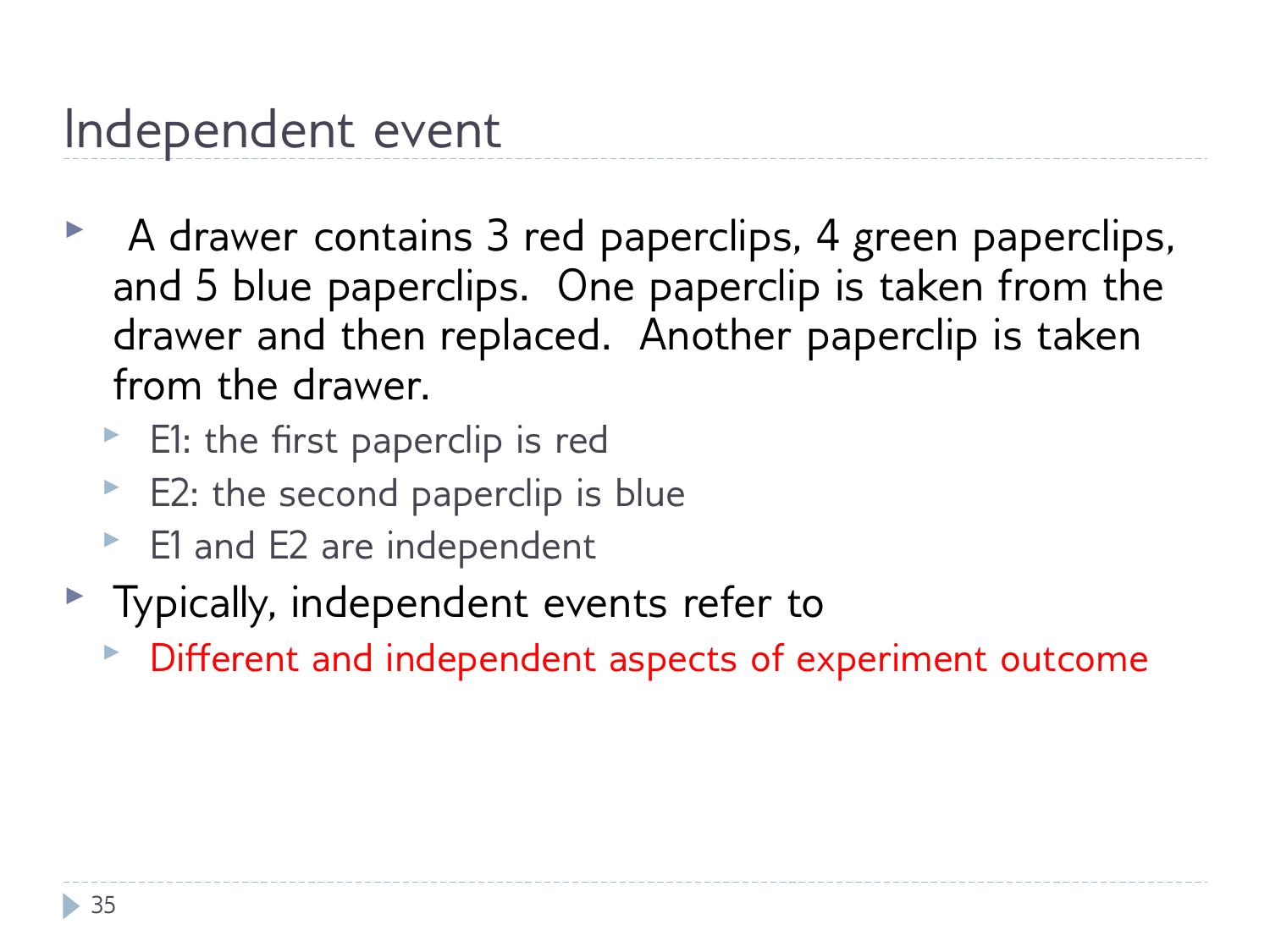

Independent event
 A drawer contains 3 red paperclips, 4 green paperclips, and 5 blue paperclips.  One paperclip is taken from the drawer and then replaced.  Another paperclip is taken from the drawer.
E1: the first paperclip is red
E2: the second paperclip is blue
E1 and E2 are independent
Typically, independent events refer to
Different and independent aspects of experiment outcome
35